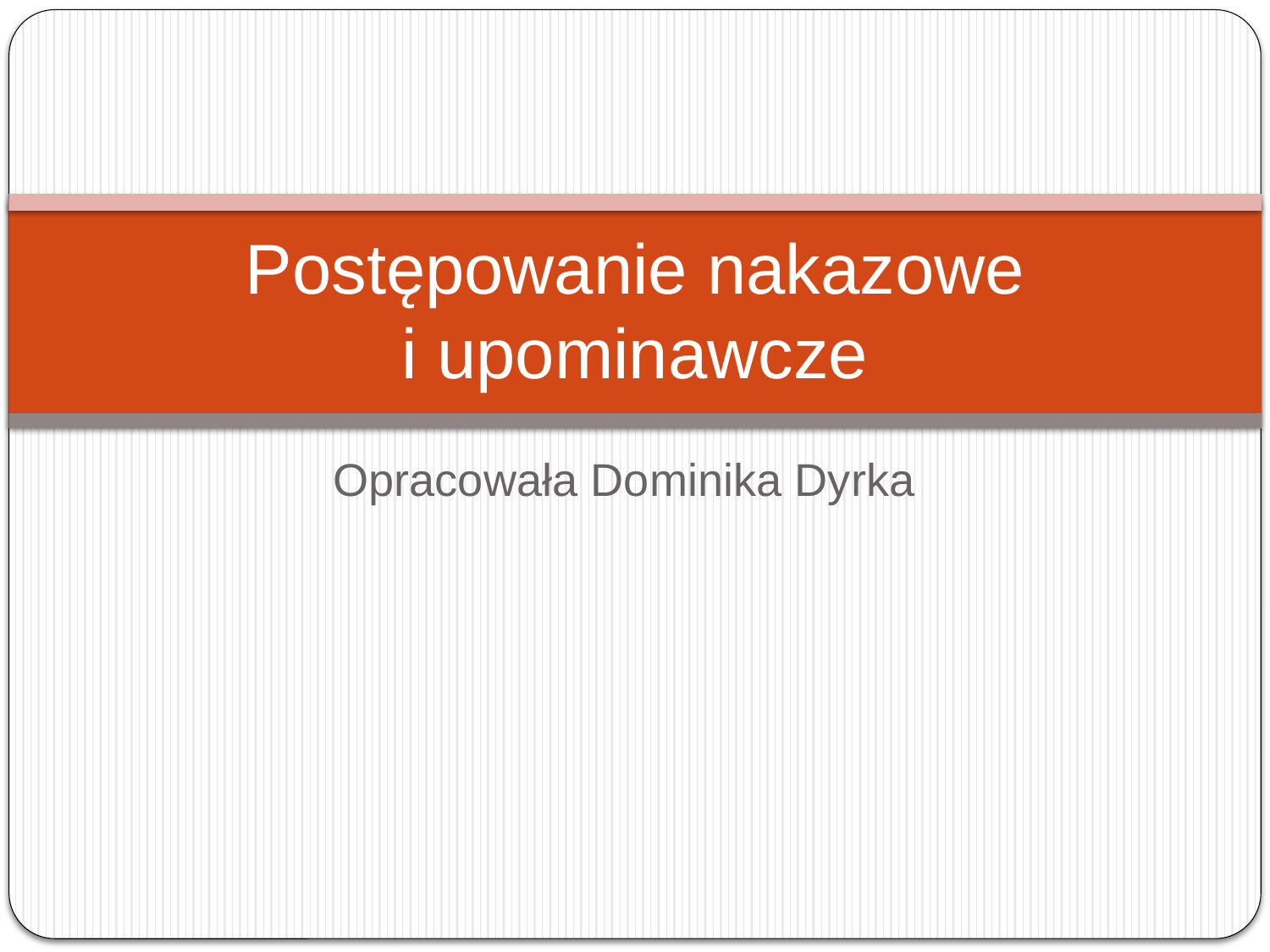

# Postępowanie nakazowe i upominawcze
Opracowała Dominika Dyrka